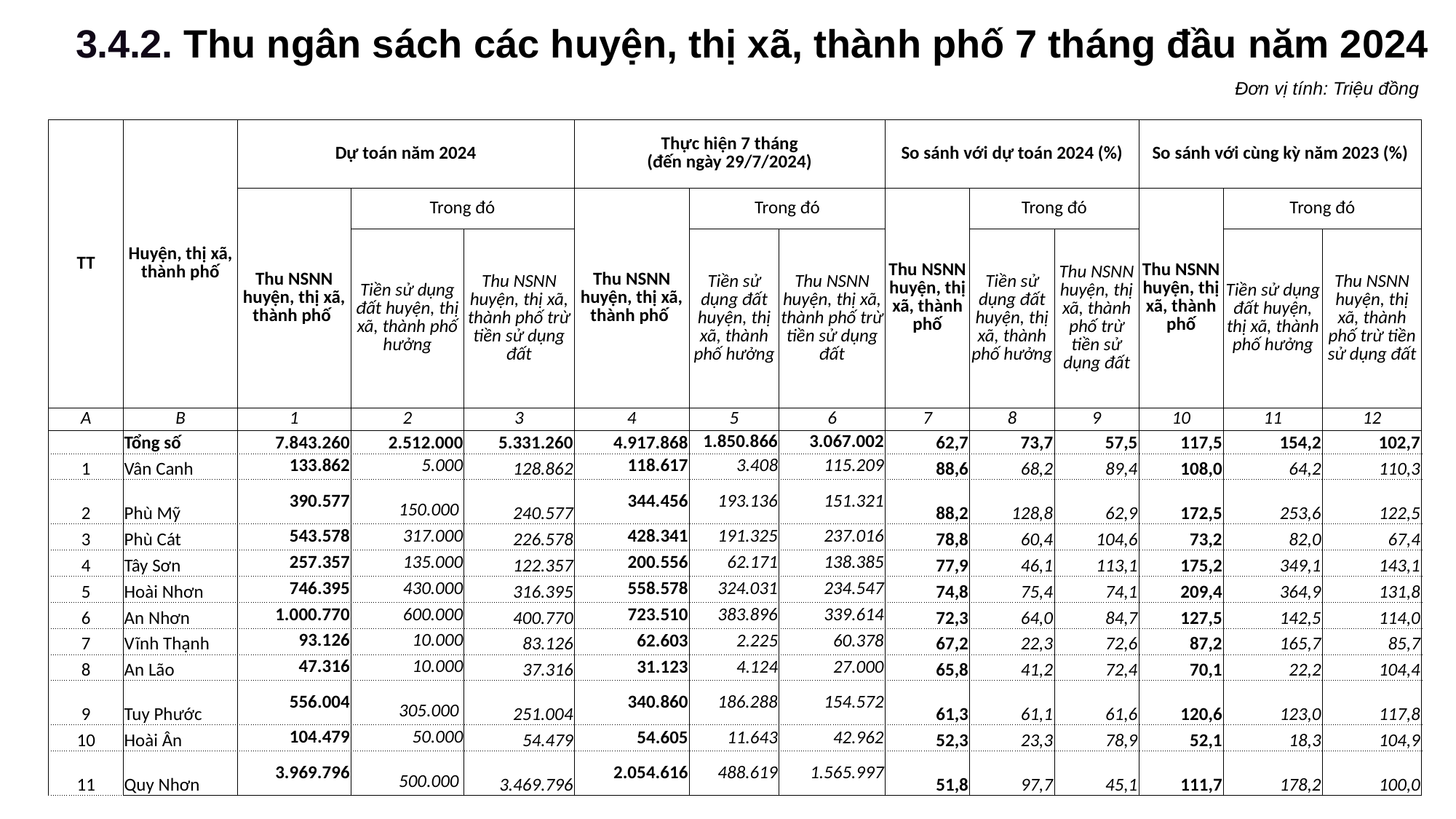

3.4.2. Thu ngân sách các huyện, thị xã, thành phố 7 tháng đầu năm 2024

| Đơn vị tính: Triệu đồng |
| --- |
|  |
| TT | Huyện, thị xã, thành phố | Dự toán năm 2024 |  |  | Thực hiện 7 tháng (đến ngày 29/7/2024) |  |  | So sánh với dự toán 2024 (%) |  |  | So sánh với cùng kỳ năm 2023 (%) |  |  |
| --- | --- | --- | --- | --- | --- | --- | --- | --- | --- | --- | --- | --- | --- |
|  |  | Thu NSNN huyện, thị xã, thành phố | Trong đó |  | Thu NSNN huyện, thị xã, thành phố | Trong đó |  | Thu NSNN huyện, thị xã, thành phố | Trong đó |  | Thu NSNN huyện, thị xã, thành phố | Trong đó |  |
|  |  |  | Tiền sử dụng đất huyện, thị xã, thành phố hưởng | Thu NSNN huyện, thị xã, thành phố trừ tiền sử dụng đất |  | Tiền sử dụng đất huyện, thị xã, thành phố hưởng | Thu NSNN huyện, thị xã, thành phố trừ tiền sử dụng đất |  | Tiền sử dụng đất huyện, thị xã, thành phố hưởng | Thu NSNN huyện, thị xã, thành phố trừ tiền sử dụng đất |  | Tiền sử dụng đất huyện, thị xã, thành phố hưởng | Thu NSNN huyện, thị xã, thành phố trừ tiền sử dụng đất |
| A | B | 1 | 2 | 3 | 4 | 5 | 6 | 7 | 8 | 9 | 10 | 11 | 12 |
|  | Tổng số | 7.843.260 | 2.512.000 | 5.331.260 | 4.917.868 | 1.850.866 | 3.067.002 | 62,7 | 73,7 | 57,5 | 117,5 | 154,2 | 102,7 |
| 1 | Vân Canh | 133.862 | 5.000 | 128.862 | 118.617 | 3.408 | 115.209 | 88,6 | 68,2 | 89,4 | 108,0 | 64,2 | 110,3 |
| 2 | Phù Mỹ | 390.577 | 150.000 | 240.577 | 344.456 | 193.136 | 151.321 | 88,2 | 128,8 | 62,9 | 172,5 | 253,6 | 122,5 |
| 3 | Phù Cát | 543.578 | 317.000 | 226.578 | 428.341 | 191.325 | 237.016 | 78,8 | 60,4 | 104,6 | 73,2 | 82,0 | 67,4 |
| 4 | Tây Sơn | 257.357 | 135.000 | 122.357 | 200.556 | 62.171 | 138.385 | 77,9 | 46,1 | 113,1 | 175,2 | 349,1 | 143,1 |
| 5 | Hoài Nhơn | 746.395 | 430.000 | 316.395 | 558.578 | 324.031 | 234.547 | 74,8 | 75,4 | 74,1 | 209,4 | 364,9 | 131,8 |
| 6 | An Nhơn | 1.000.770 | 600.000 | 400.770 | 723.510 | 383.896 | 339.614 | 72,3 | 64,0 | 84,7 | 127,5 | 142,5 | 114,0 |
| 7 | Vĩnh Thạnh | 93.126 | 10.000 | 83.126 | 62.603 | 2.225 | 60.378 | 67,2 | 22,3 | 72,6 | 87,2 | 165,7 | 85,7 |
| 8 | An Lão | 47.316 | 10.000 | 37.316 | 31.123 | 4.124 | 27.000 | 65,8 | 41,2 | 72,4 | 70,1 | 22,2 | 104,4 |
| 9 | Tuy Phước | 556.004 | 305.000 | 251.004 | 340.860 | 186.288 | 154.572 | 61,3 | 61,1 | 61,6 | 120,6 | 123,0 | 117,8 |
| 10 | Hoài Ân | 104.479 | 50.000 | 54.479 | 54.605 | 11.643 | 42.962 | 52,3 | 23,3 | 78,9 | 52,1 | 18,3 | 104,9 |
| 11 | Quy Nhơn | 3.969.796 | 500.000 | 3.469.796 | 2.054.616 | 488.619 | 1.565.997 | 51,8 | 97,7 | 45,1 | 111,7 | 178,2 | 100,0 |